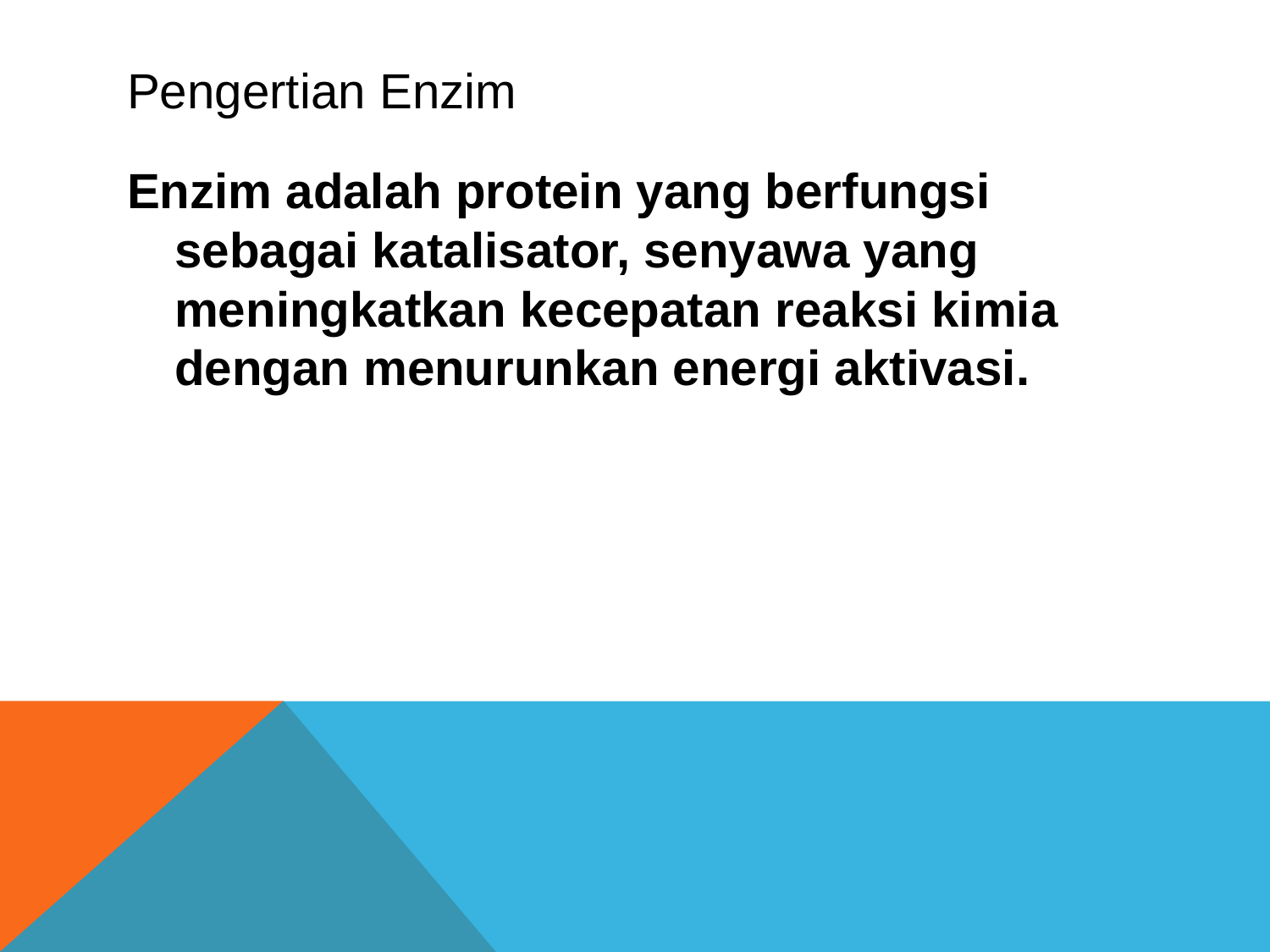

# Pengertian Enzim
Enzim adalah protein yang berfungsi sebagai katalisator, senyawa yang meningkatkan kecepatan reaksi kimia dengan menurunkan energi aktivasi.